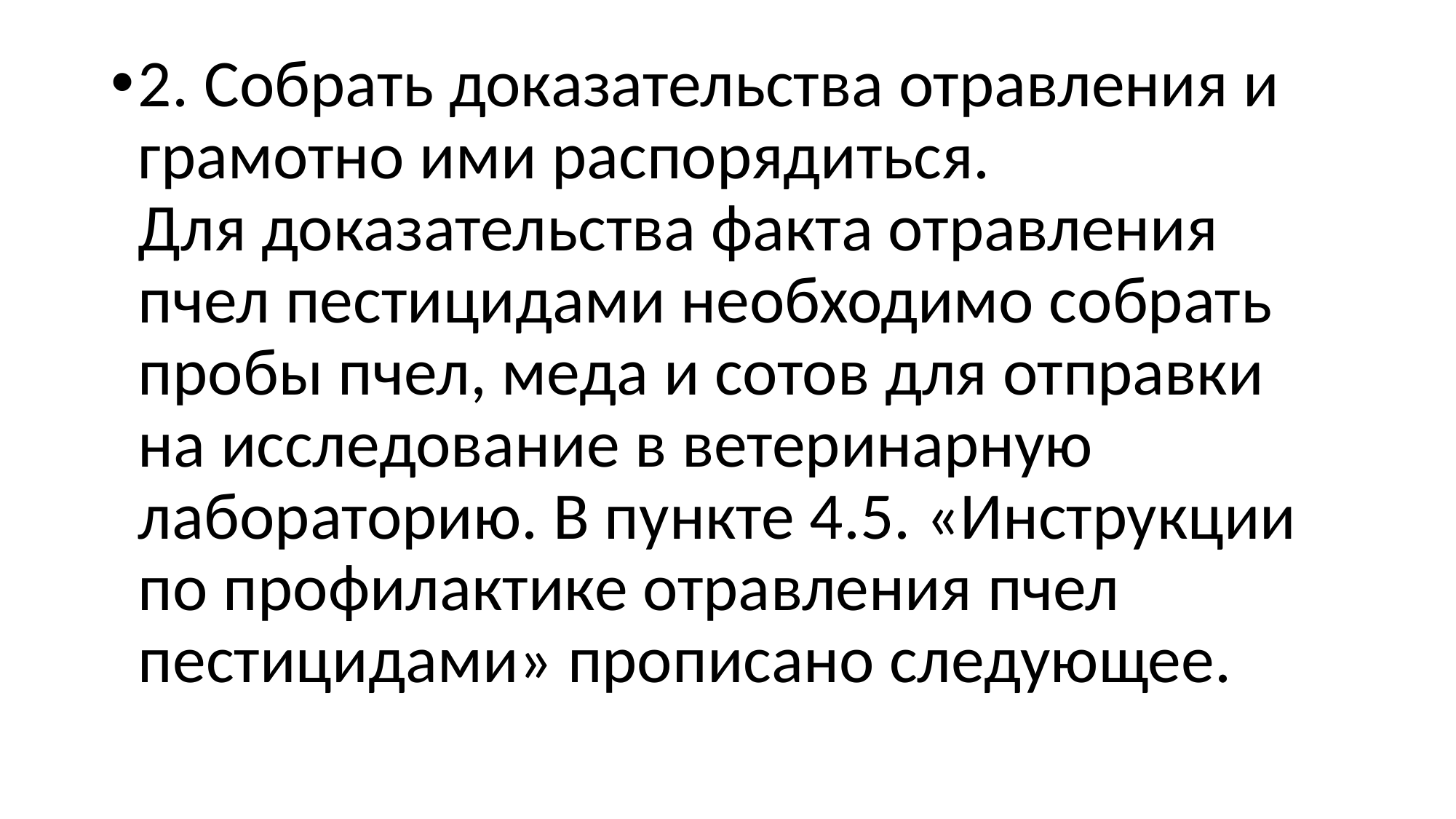

#
2. Собрать доказательства отравления и грамотно ими распорядиться.
Для доказательства факта отравления пчел пестицидами необходимо собрать пробы пчел, меда и сотов для отправки на исследование в ветеринарную лабораторию. В пункте 4.5. «Инструкции по профилактике отравления пчел пестицидами» прописано следующее.